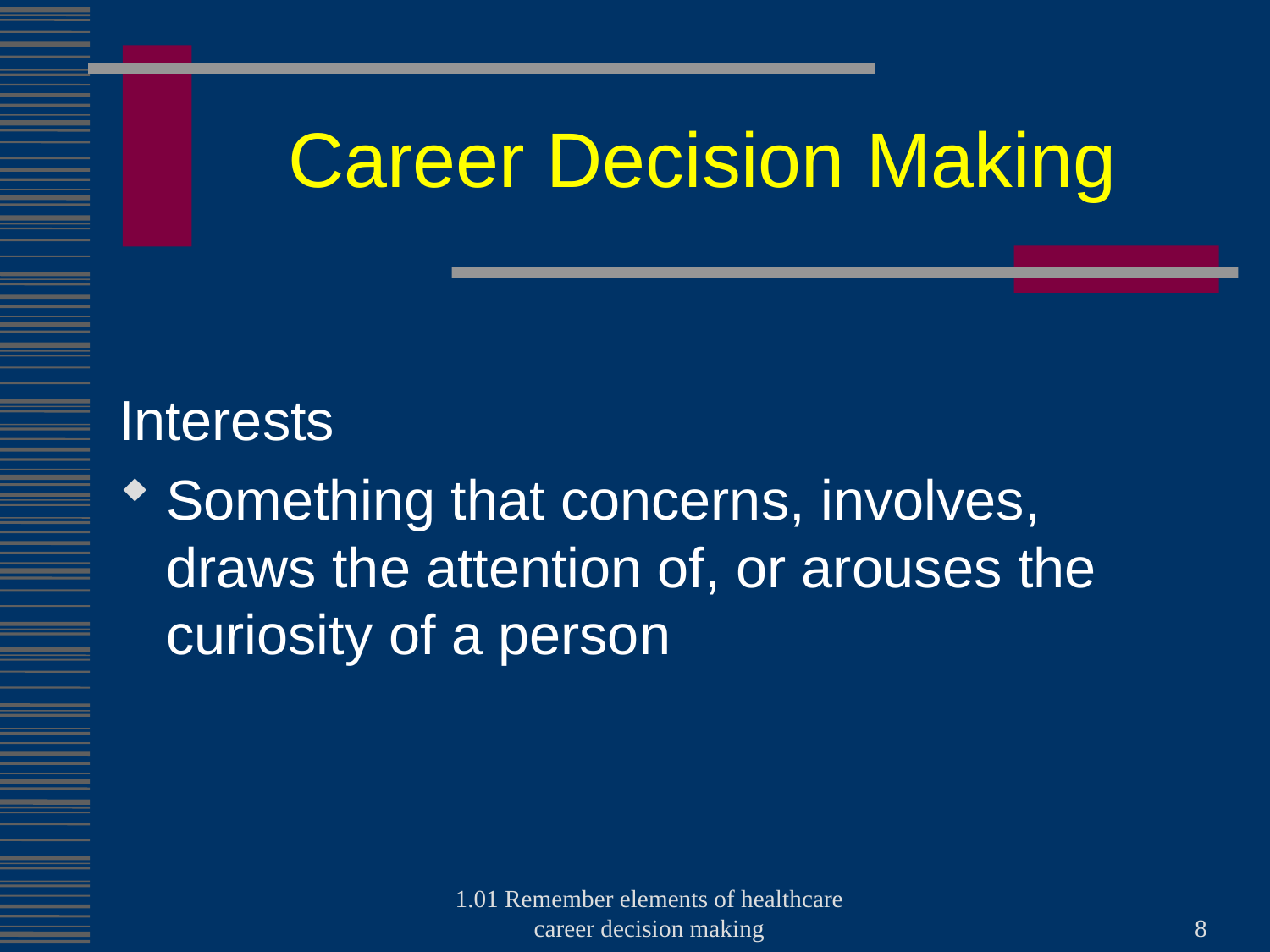

# Career Decision Making

Interests
Something that concerns, involves, draws the attention of, or arouses the curiosity of a person

1.01 Remember elements of healthcare career decision making
8